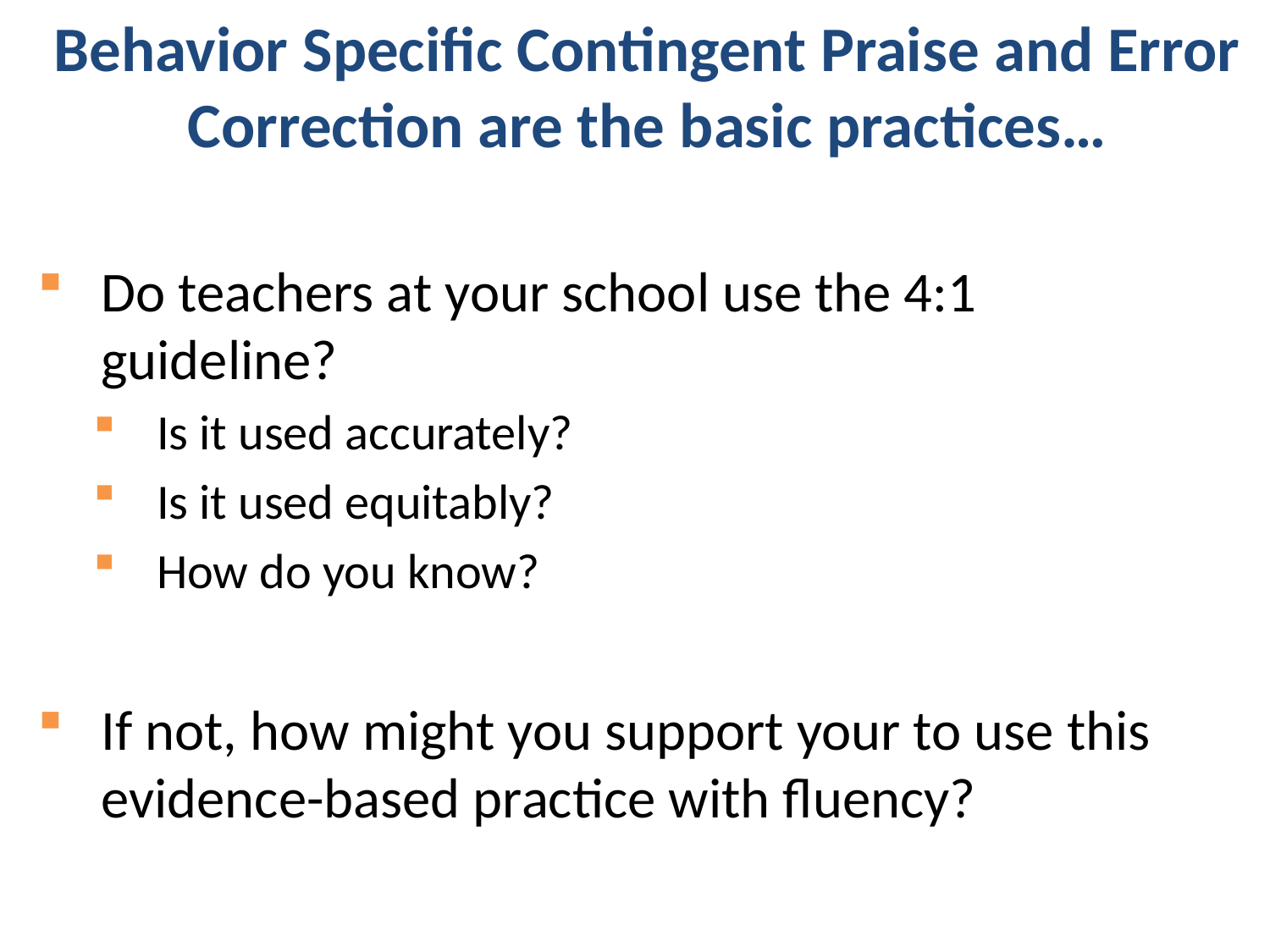

# Behavior Specific Contingent Praise and Error Correction are the basic practices…
Do teachers at your school use the 4:1 guideline?
Is it used accurately?
Is it used equitably?
How do you know?

If not, how might you support your to use this evidence-based practice with fluency?